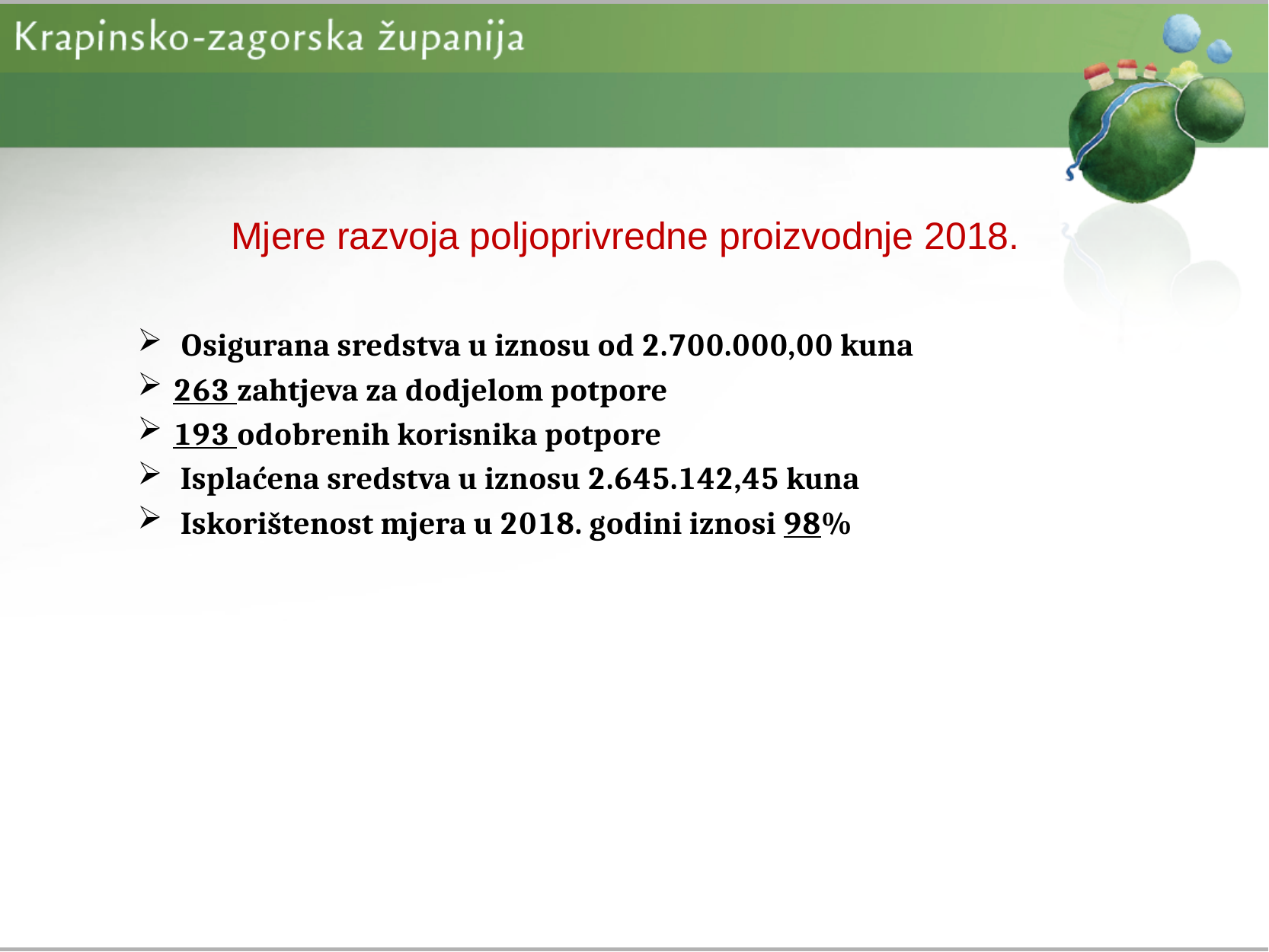

Mjere razvoja poljoprivredne proizvodnje 2018.

Osigurana sredstva u iznosu od 2.700.000,00 kuna
263 zahtjeva za dodjelom potpore
193 odobrenih korisnika potpore
Isplaćena sredstva u iznosu 2.645.142,45 kuna
Iskorištenost mjera u 2018. godini iznosi 98%